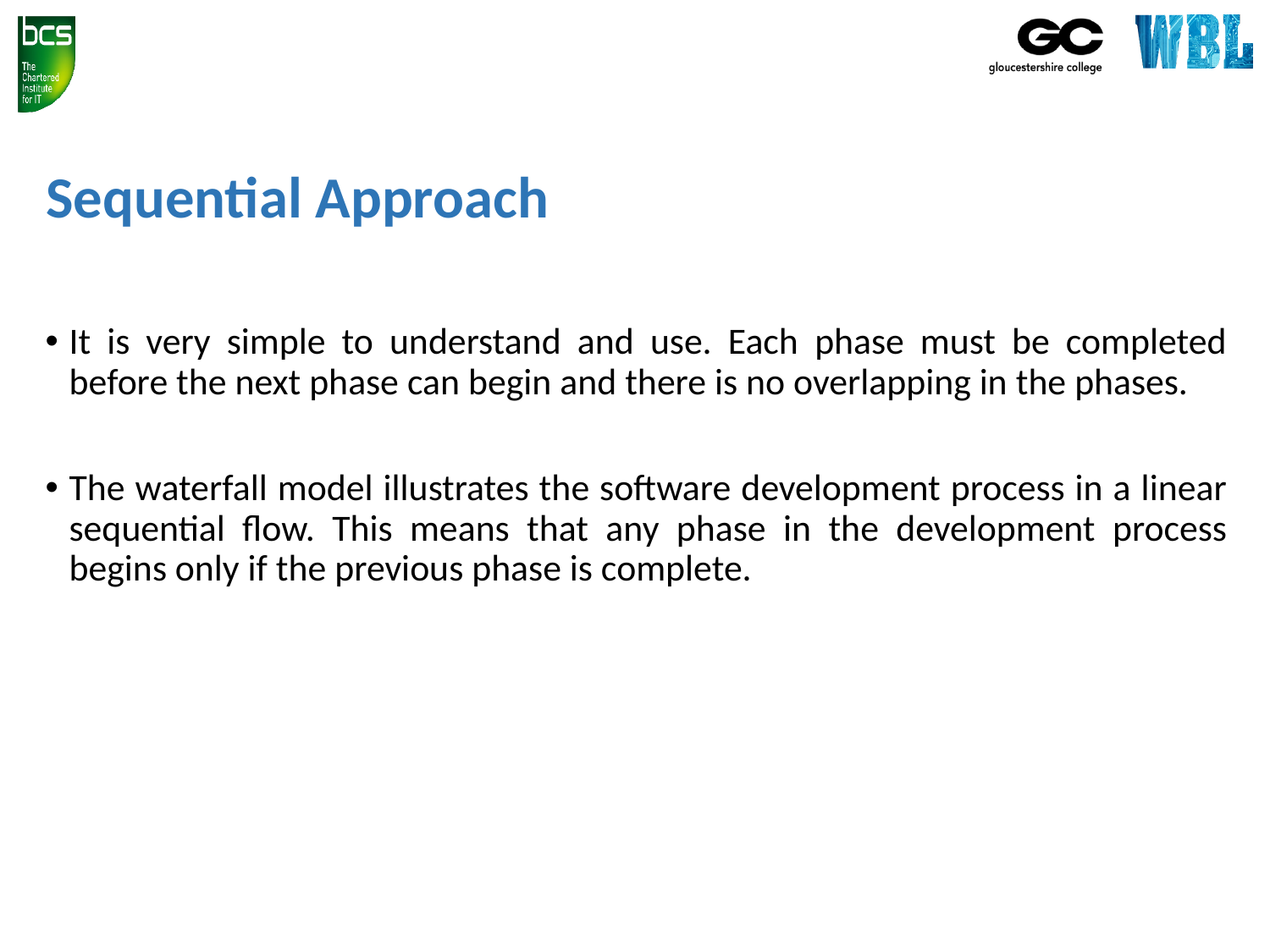

# Sequential Approach
It is very simple to understand and use. Each phase must be completed before the next phase can begin and there is no overlapping in the phases.

The waterfall model illustrates the software development process in a linear sequential flow. This means that any phase in the development process begins only if the previous phase is complete.